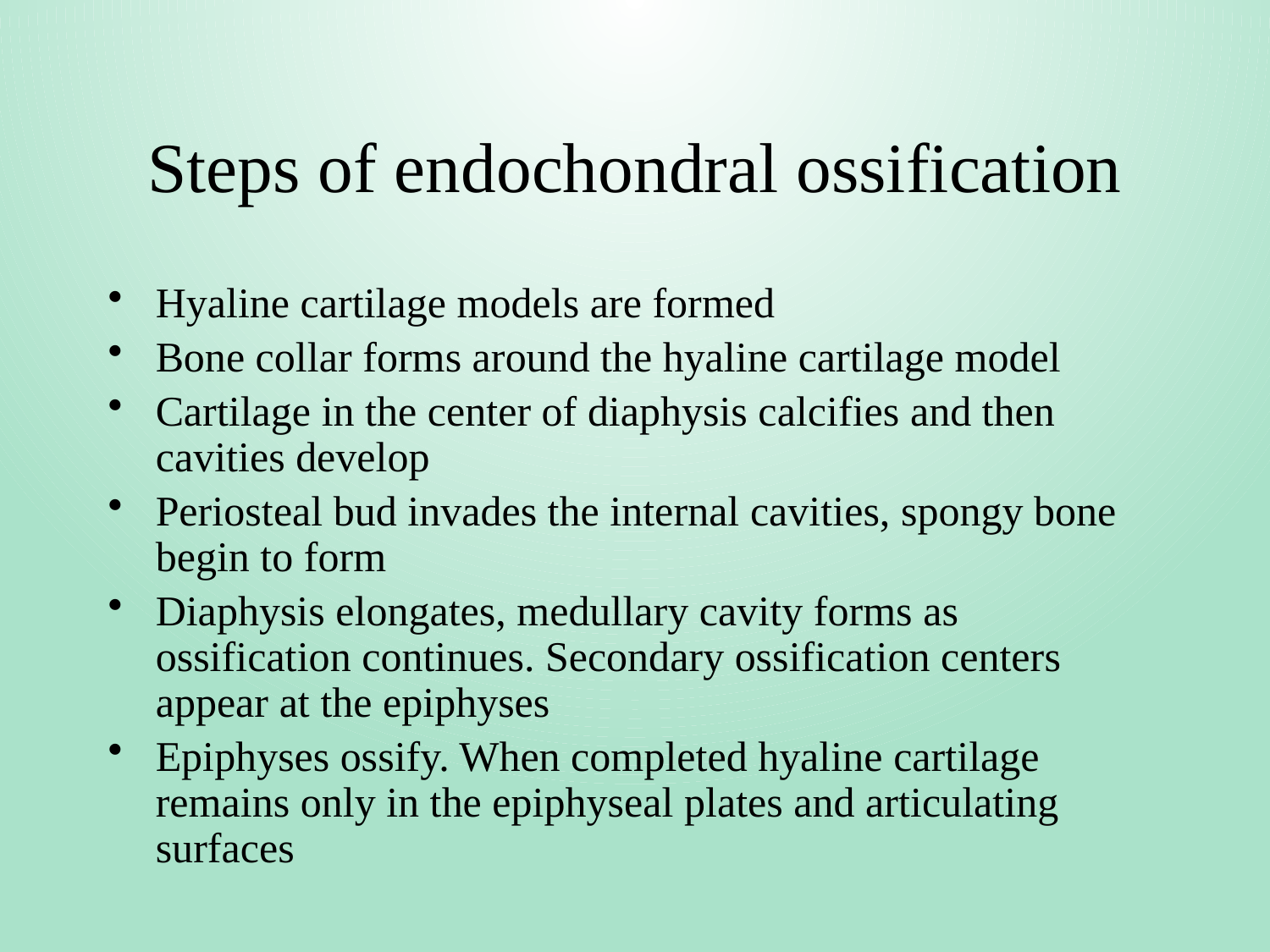

# Steps of endochondral ossification
Hyaline cartilage models are formed
Bone collar forms around the hyaline cartilage model
Cartilage in the center of diaphysis calcifies and then cavities develop
Periosteal bud invades the internal cavities, spongy bone begin to form
Diaphysis elongates, medullary cavity forms as ossification continues. Secondary ossification centers appear at the epiphyses
Epiphyses ossify. When completed hyaline cartilage remains only in the epiphyseal plates and articulating surfaces